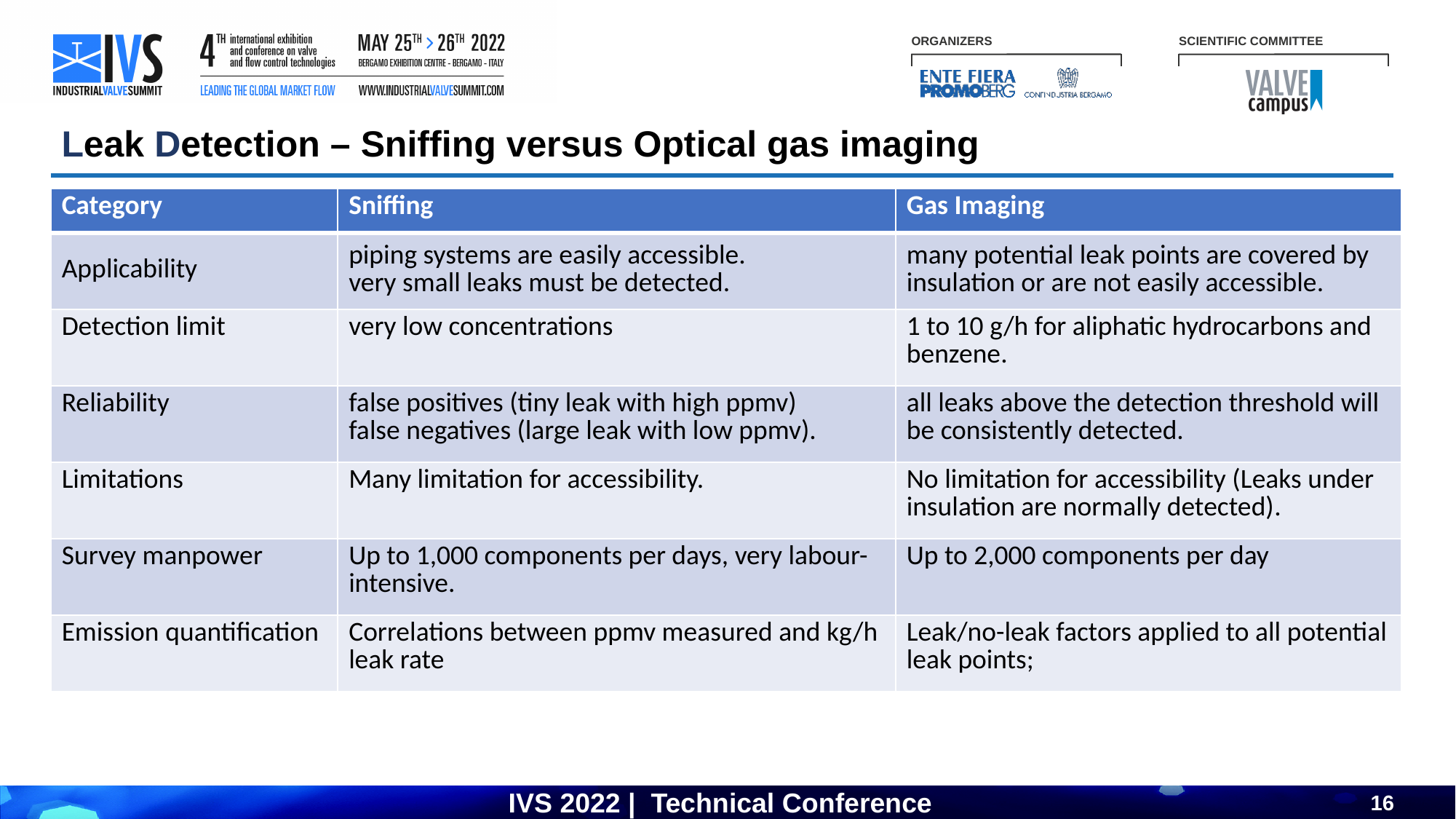

Leak Detection – Sniffing versus Optical gas imaging
| Category | Sniffing | Gas Imaging |
| --- | --- | --- |
| Applicability | piping systems are easily accessible. very small leaks must be detected. | many potential leak points are covered by insulation or are not easily accessible. |
| Detection limit | very low concentrations | 1 to 10 g/h for aliphatic hydrocarbons and benzene. |
| Reliability | false positives (tiny leak with high ppmv) false negatives (large leak with low ppmv). | all leaks above the detection threshold will be consistently detected. |
| Limitations | Many limitation for accessibility. | No limitation for accessibility (Leaks under insulation are normally detected). |
| Survey manpower | Up to 1,000 components per days, very labour-intensive. | Up to 2,000 components per day |
| Emission quantification | Correlations between ppmv measured and kg/h leak rate | Leak/no-leak factors applied to all potential leak points; |